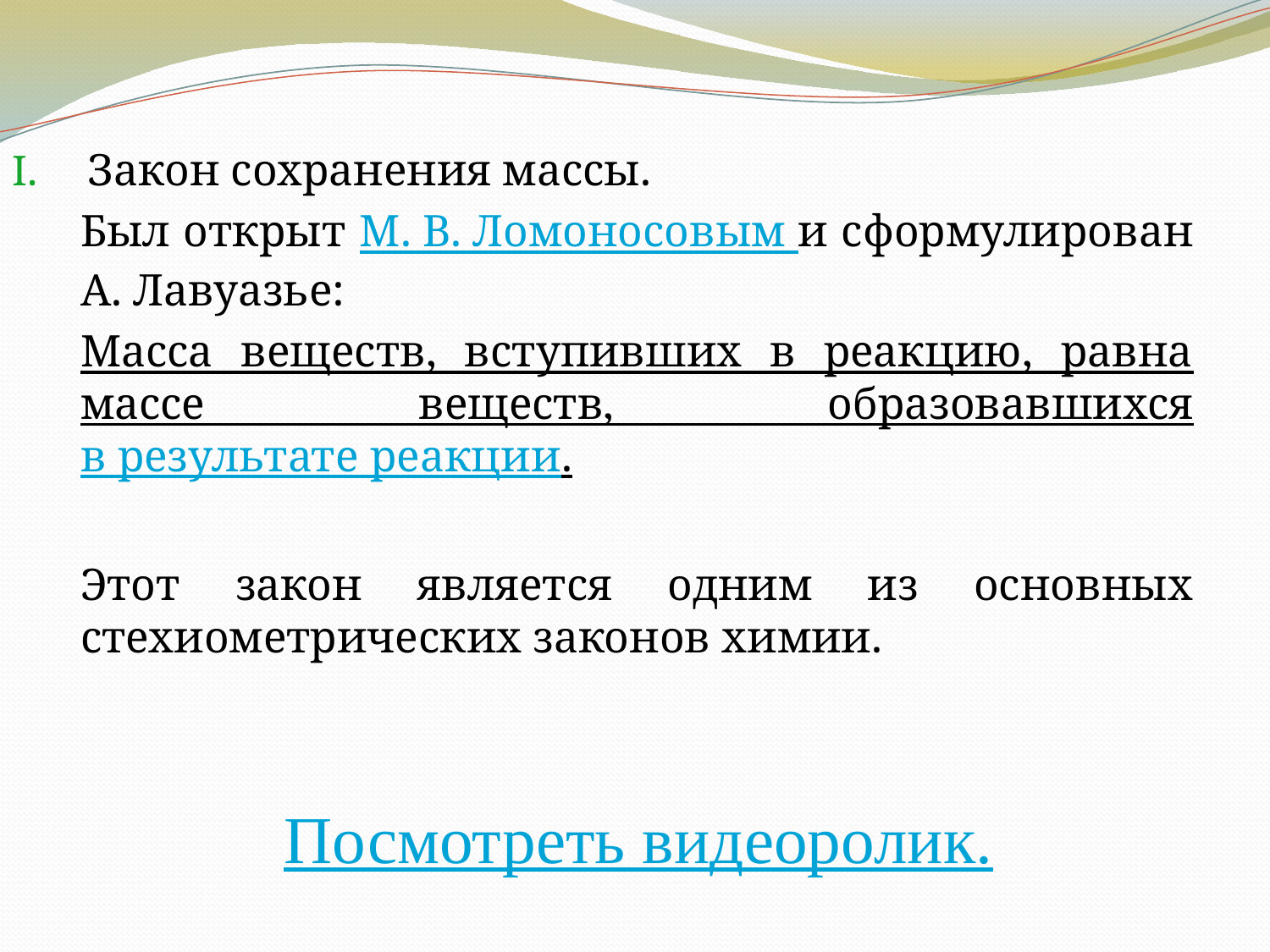

Закон сохранения массы.
		Был открыт М. В. Ломоносовым и сформулирован А. Лавуазье:
	Масса веществ, вступивших в реакцию, равна массе веществ, образовавшихся в результате реакции.

		Этот закон является одним из основных стехиометрических законов химии.

	Посмотреть видеоролик.